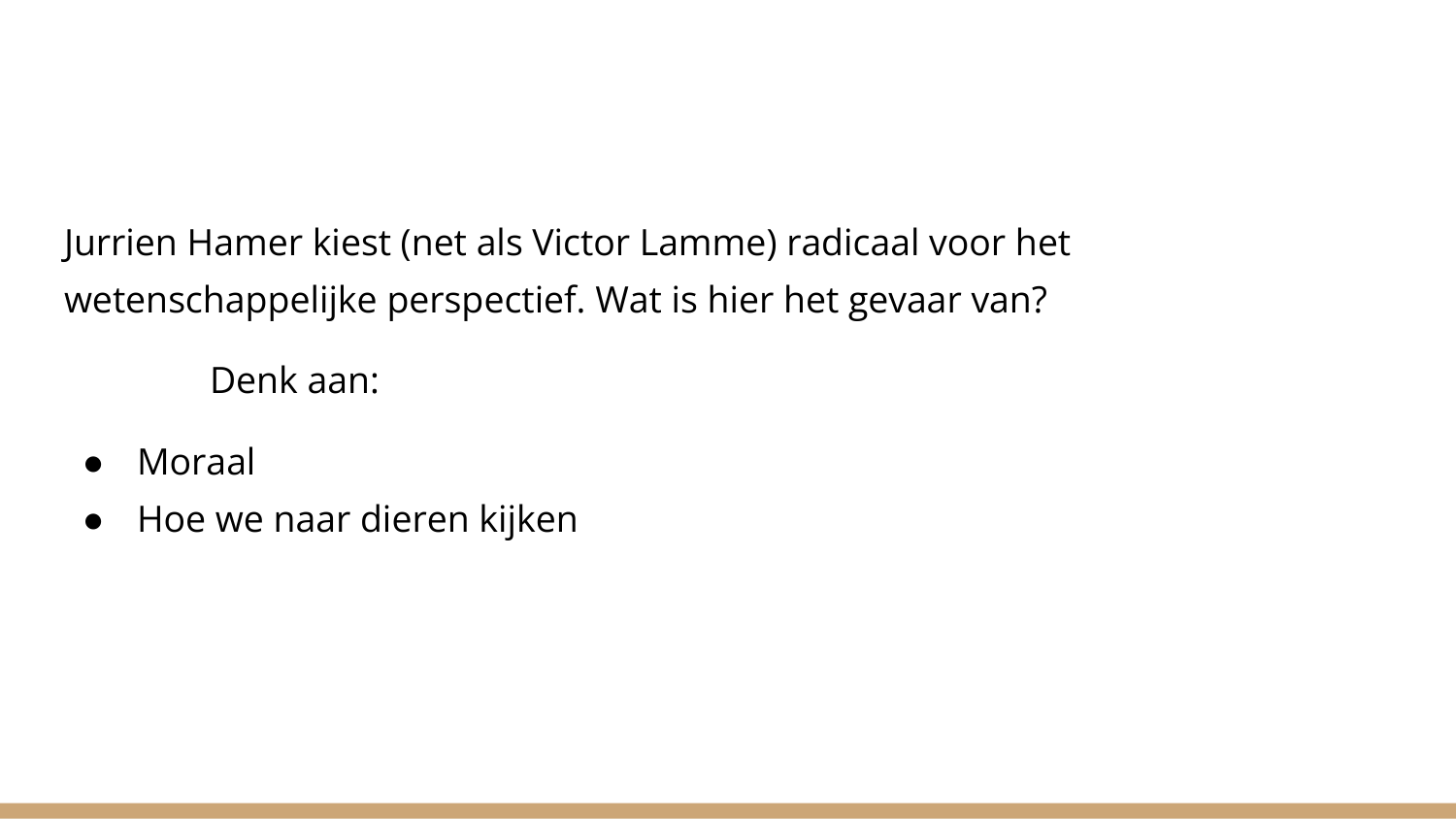

#
Jurrien Hamer kiest (net als Victor Lamme) radicaal voor het wetenschappelijke perspectief. Wat is hier het gevaar van?
	Denk aan:
Moraal
Hoe we naar dieren kijken